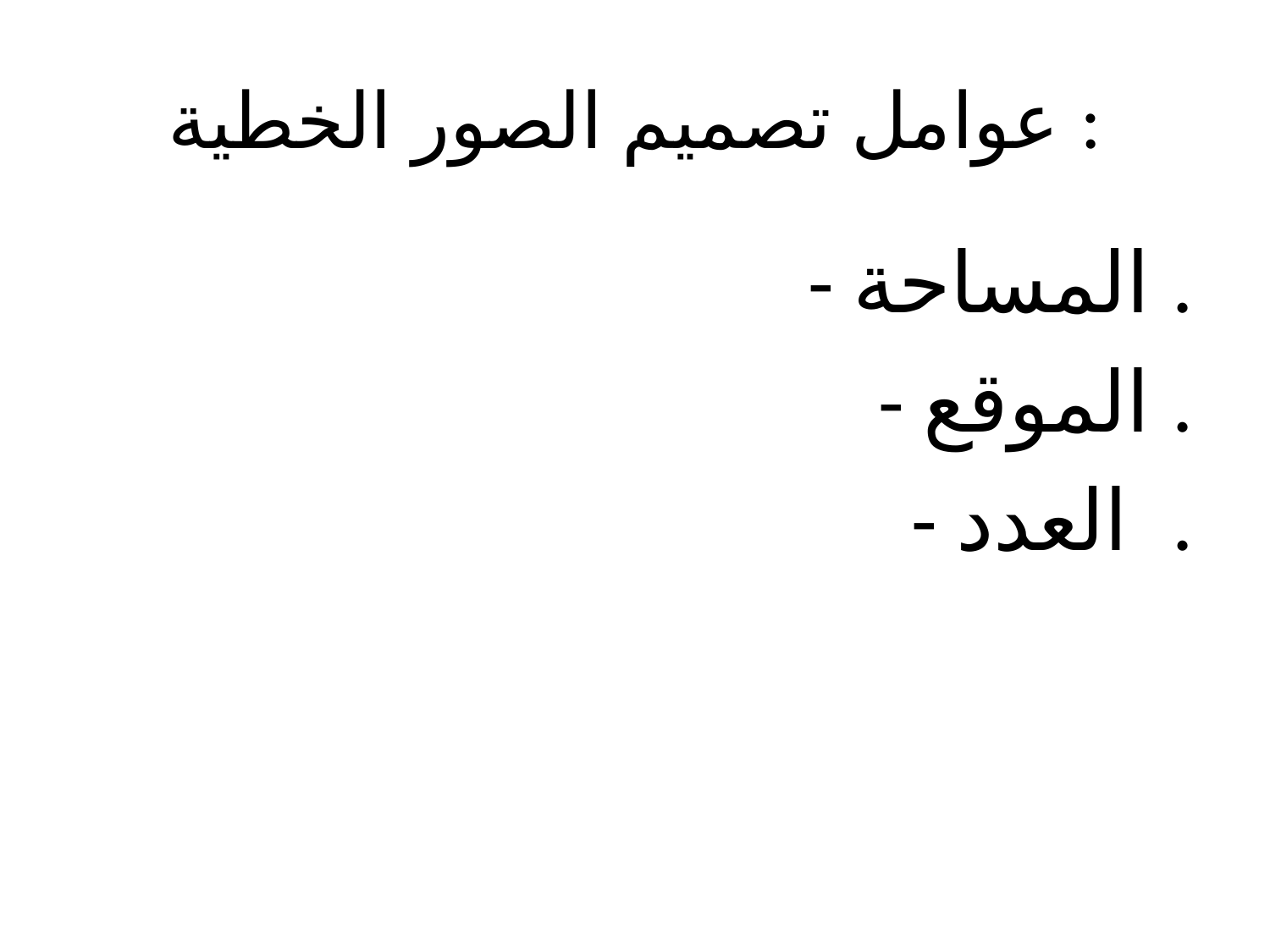

# عوامل تصميم الصور الخطية :
- المساحة .
- الموقع .
- العدد  .